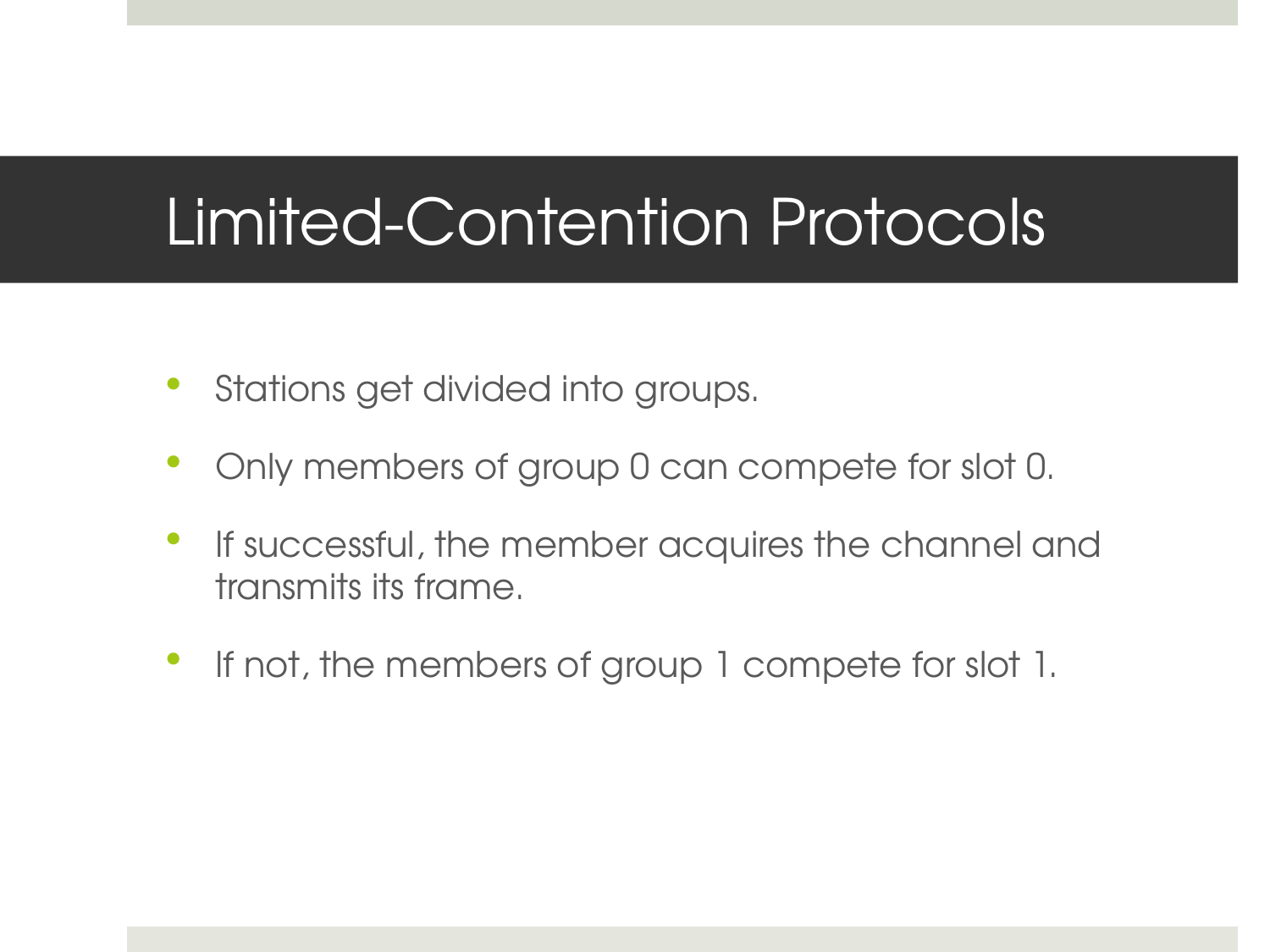

# Limited-Contention Protocols
Stations get divided into groups.
Only members of group 0 can compete for slot 0.
If successful, the member acquires the channel and transmits its frame.
If not, the members of group 1 compete for slot 1.